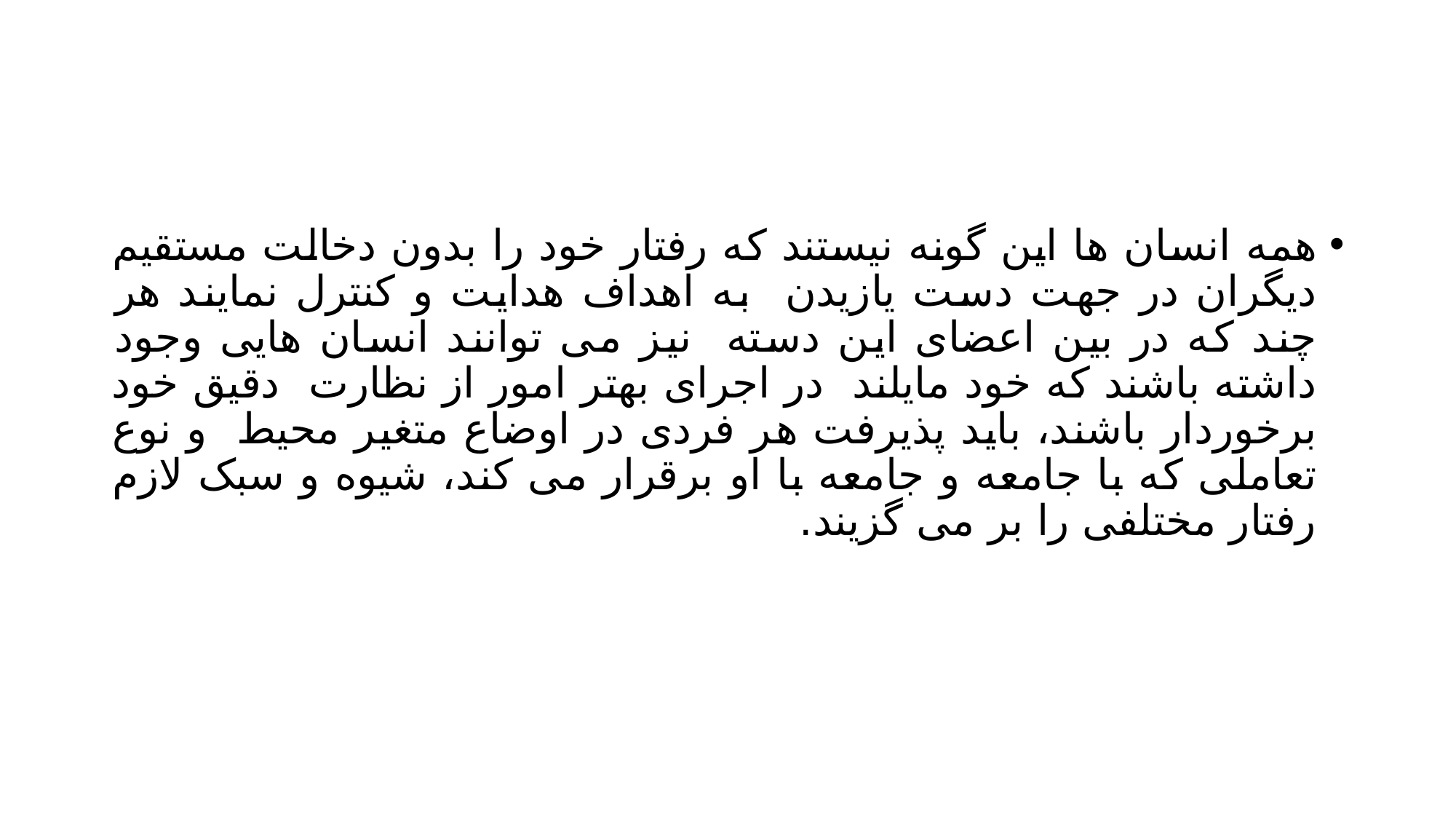

#
همه انسان ها این گونه نیستند که رفتار خود را بدون دخالت مستقیم دیگران در جهت دست یازیدن  به اهداف هدایت و کنترل نمایند هر چند که در بین اعضای این دسته  نیز می توانند انسان هایی وجود داشته باشند که خود مایلند  در اجرای بهتر امور از نظارت  دقیق خود برخوردار باشند، باید پذیرفت هر فردی در اوضاع متغیر محیط  و نوع تعاملی که با جامعه و جامعه با او برقرار می کند، شیوه و سبک لازم رفتار مختلفی را بر می گزیند.